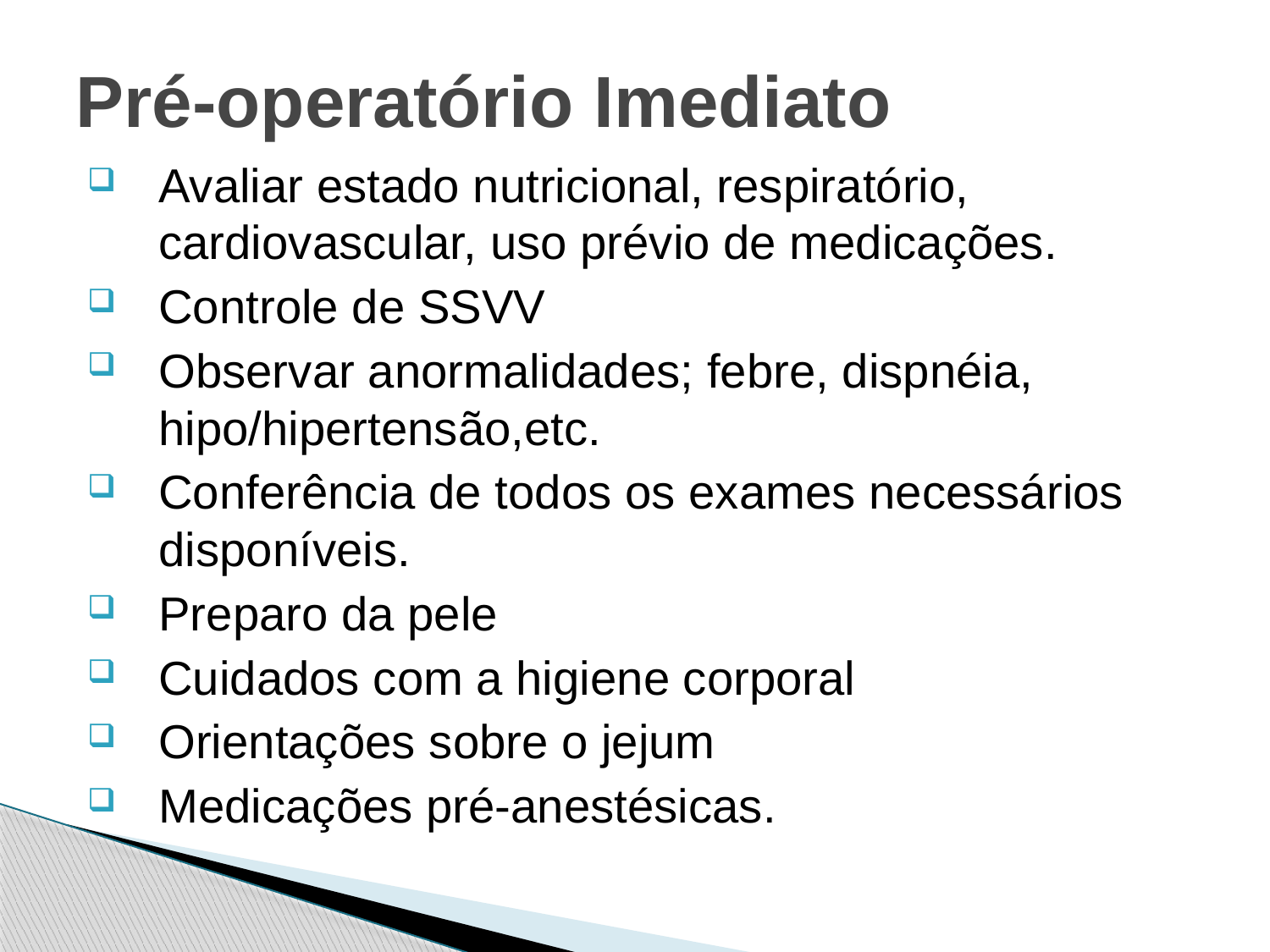

# Pré-operatório Imediato
Avaliar estado nutricional, respiratório, cardiovascular, uso prévio de medicações.
Controle de SSVV
Observar anormalidades; febre, dispnéia, hipo/hipertensão,etc.
Conferência de todos os exames necessários disponíveis.
Preparo da pele
Cuidados com a higiene corporal
Orientações sobre o jejum
Medicações pré-anestésicas.